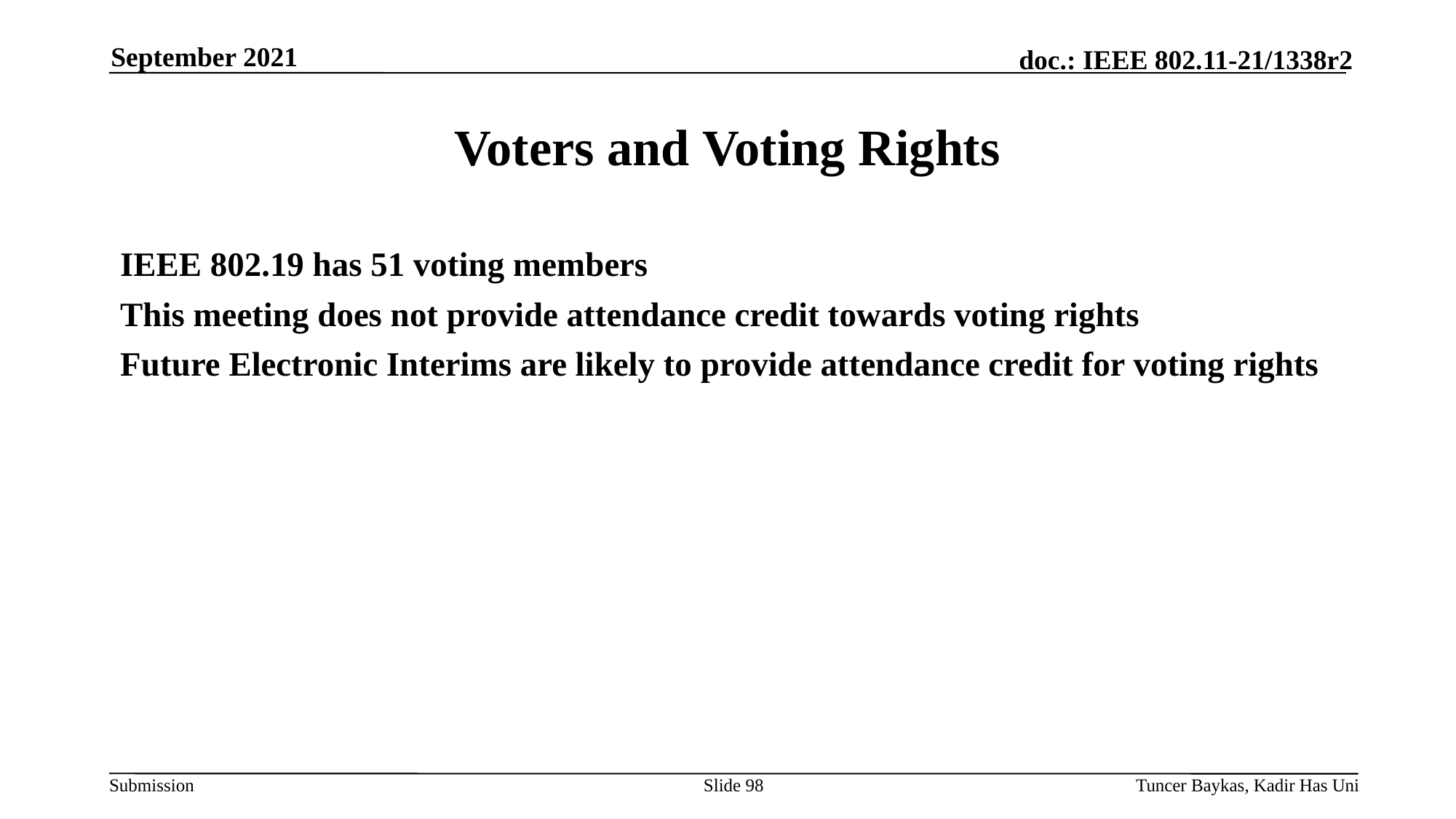

September 2021
# Voters and Voting Rights
IEEE 802.19 has 51 voting members
This meeting does not provide attendance credit towards voting rights
Future Electronic Interims are likely to provide attendance credit for voting rights
Slide 98
Tuncer Baykas, Kadir Has Uni